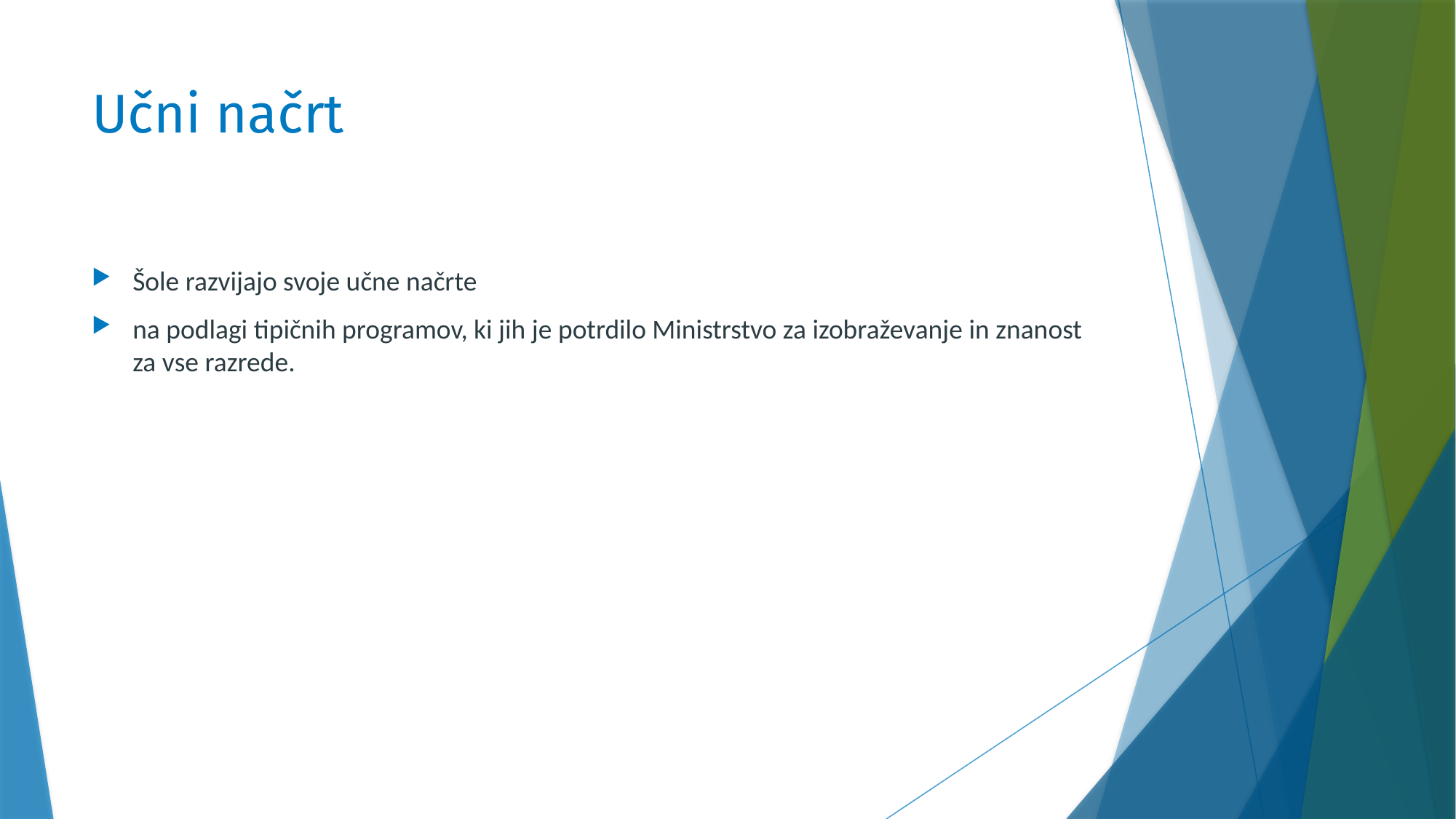

# Učni načrt
Šole razvijajo svoje učne načrte
na podlagi tipičnih programov, ki jih je potrdilo Ministrstvo za izobraževanje in znanost za vse razrede.